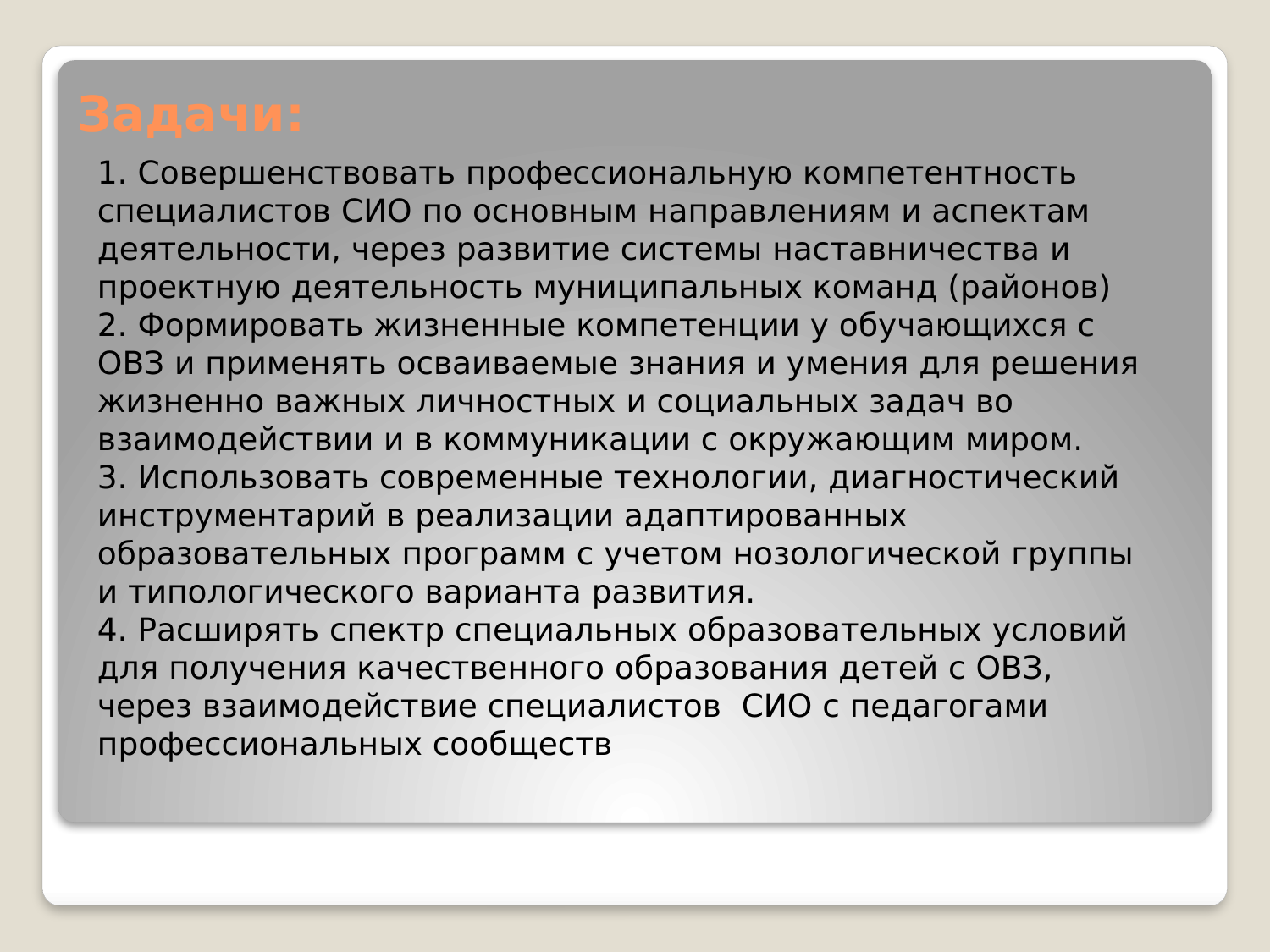

# Задачи:
1. Совершенствовать профессиональную компетентность специалистов СИО по основным направлениям и аспектам деятельности, через развитие системы наставничества и проектную деятельность муниципальных команд (районов)
2. Формировать жизненные компетенции у обучающихся с ОВЗ и применять осваиваемые знания и умения для решения жизненно важных личностных и социальных задач во взаимодействии и в коммуникации с окружающим миром.
3. Использовать современные технологии, диагностический инструментарий в реализации адаптированных образовательных программ с учетом нозологической группы и типологического варианта развития.
4. Расширять спектр специальных образовательных условий для получения качественного образования детей с ОВЗ, через взаимодействие специалистов  СИО с педагогами профессиональных сообществ